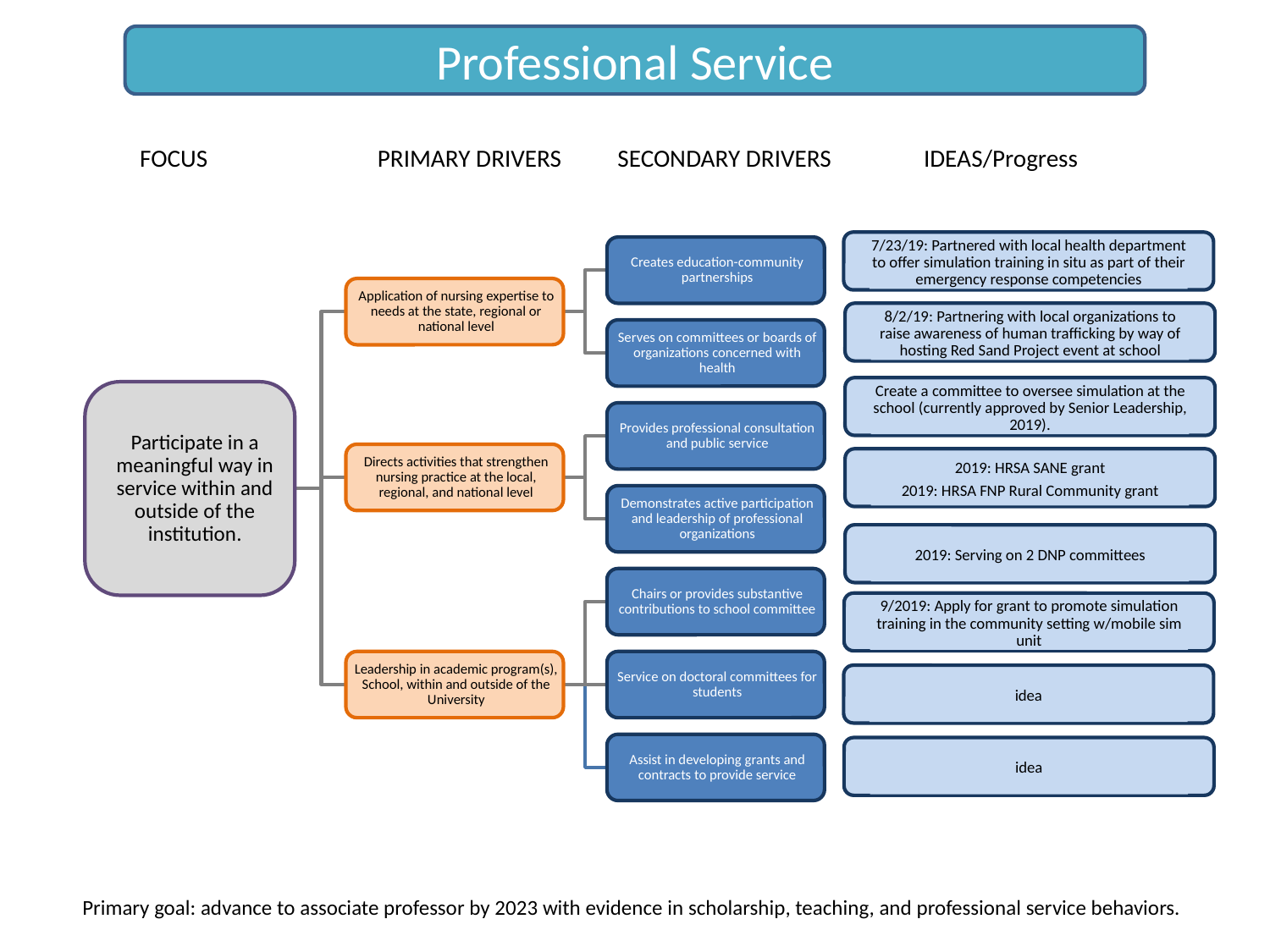

Professional Service
PRIMARY DRIVERS
FOCUS
SECONDARY DRIVERS
IDEAS/Progress

7/23/19: Partnered with local health department to offer simulation training in situ as part of their emergency response competencies

Participate in a meaningful way in service within and outside of the institution.
Application of nursing expertise to needs at the state, regional or national level
Creates education-community partnerships
Serves on committees or boards of organizations concerned with health
Directs activities that strengthen nursing practice at the local, regional, and national level
Provides professional consultation and public service
Demonstrates active participation and leadership of professional organizations
Leadership in academic program(s), School, within and outside of the University
Chairs or provides substantive contributions to school committee
Service on doctoral committees for students
Assist in developing grants and contracts to provide service

8/2/19: Partnering with local organizations to raise awareness of human trafficking by way of hosting Red Sand Project event at school

Create a committee to oversee simulation at the school (currently approved by Senior Leadership, 2019).

2019: HRSA SANE grant
2019: HRSA FNP Rural Community grant

2019: Serving on 2 DNP committees

9/2019: Apply for grant to promote simulation training in the community setting w/mobile sim unit

idea

idea
Primary goal: advance to associate professor by 2023 with evidence in scholarship, teaching, and professional service behaviors.